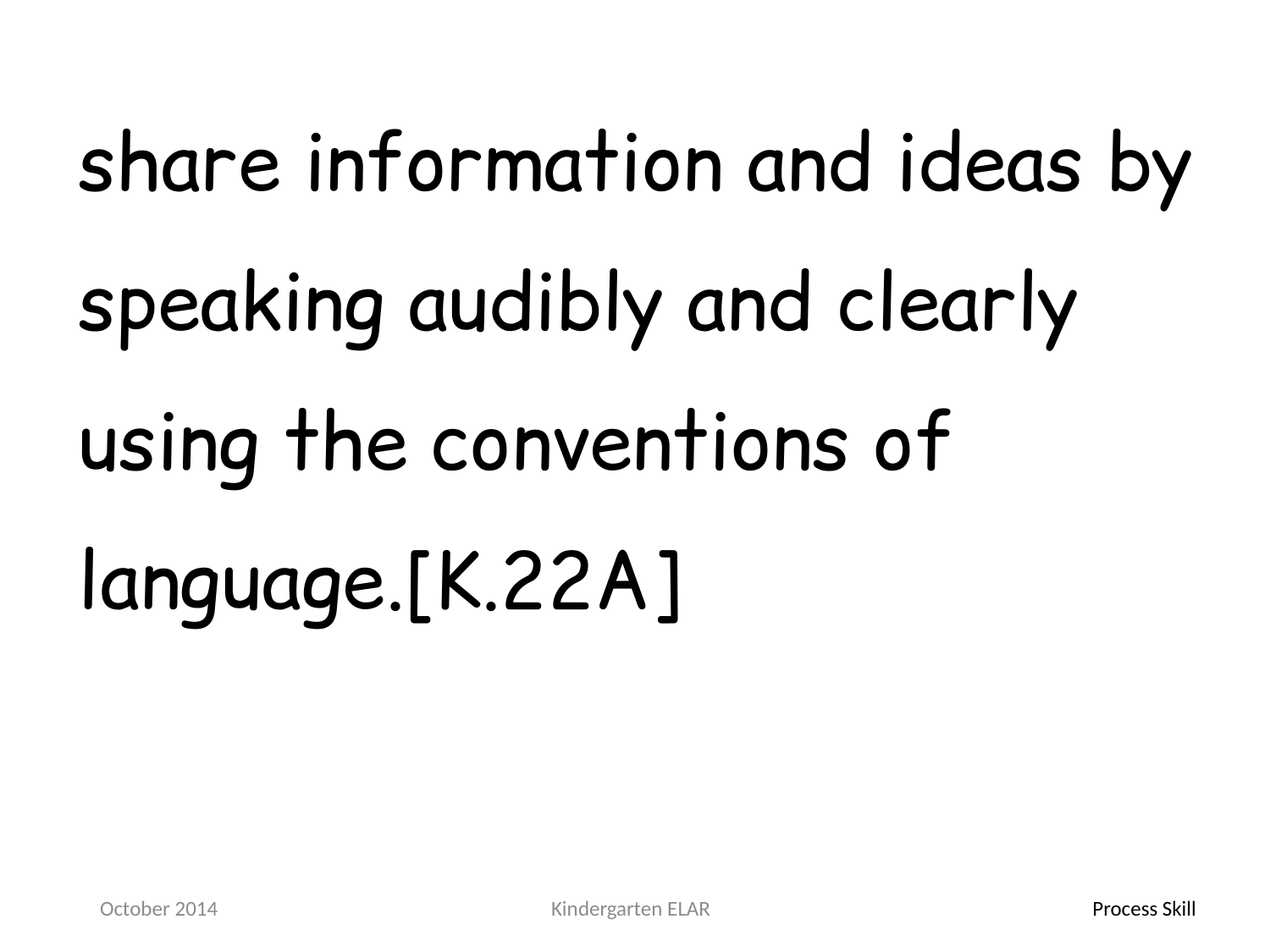

share information and ideas by speaking audibly and clearly using the conventions of language.[K.22A]
October 2014
Kindergarten ELAR